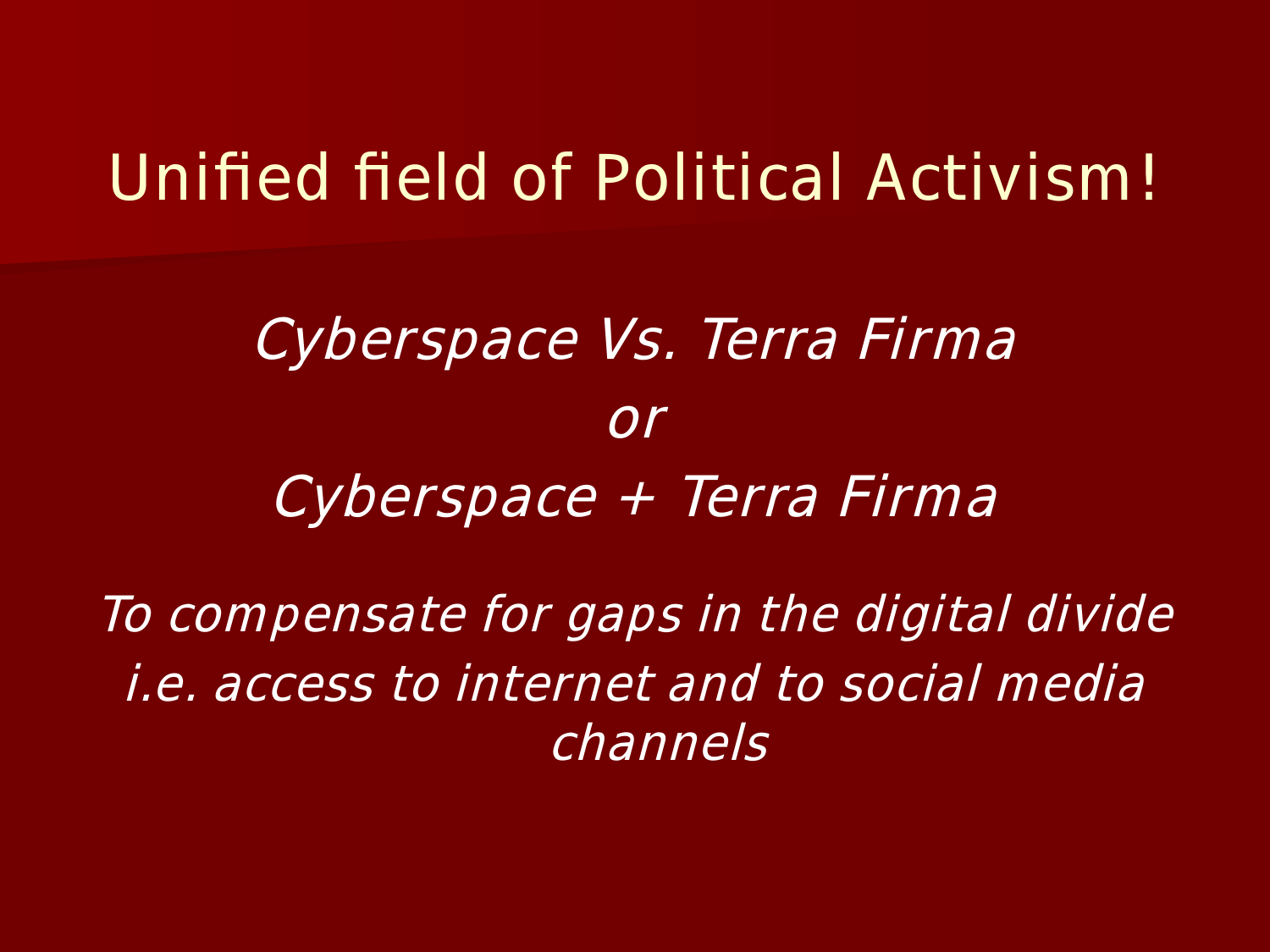

# Unified field of Political Activism!
Cyberspace Vs. Terra Firma
or
Cyberspace + Terra Firma

To compensate for gaps in the digital divide
i.e. access to internet and to social media channels